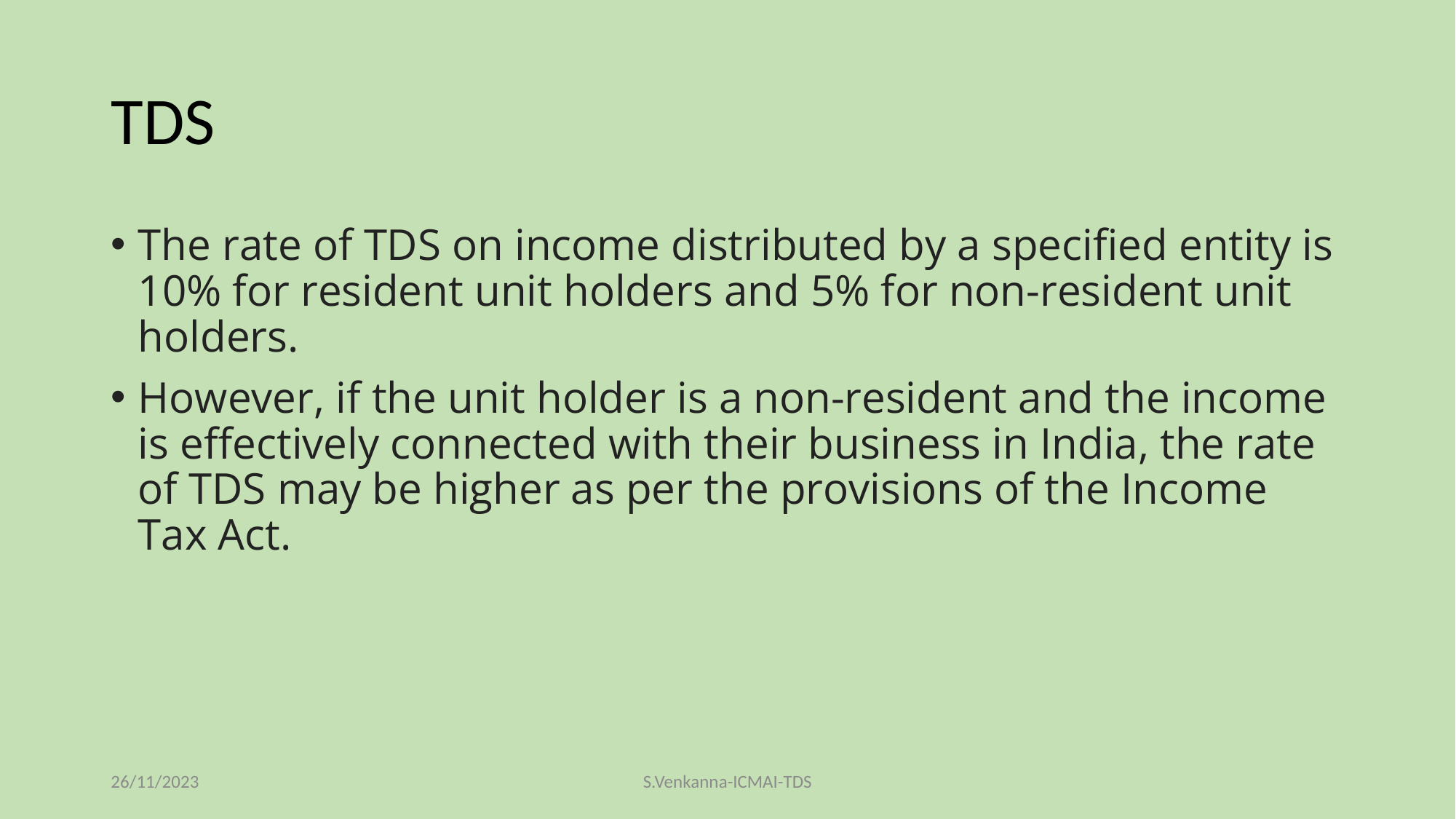

# TDS
The rate of TDS on income distributed by a specified entity is 10% for resident unit holders and 5% for non-resident unit holders.
However, if the unit holder is a non-resident and the income is effectively connected with their business in India, the rate of TDS may be higher as per the provisions of the Income Tax Act.
26/11/2023
S.Venkanna-ICMAI-TDS